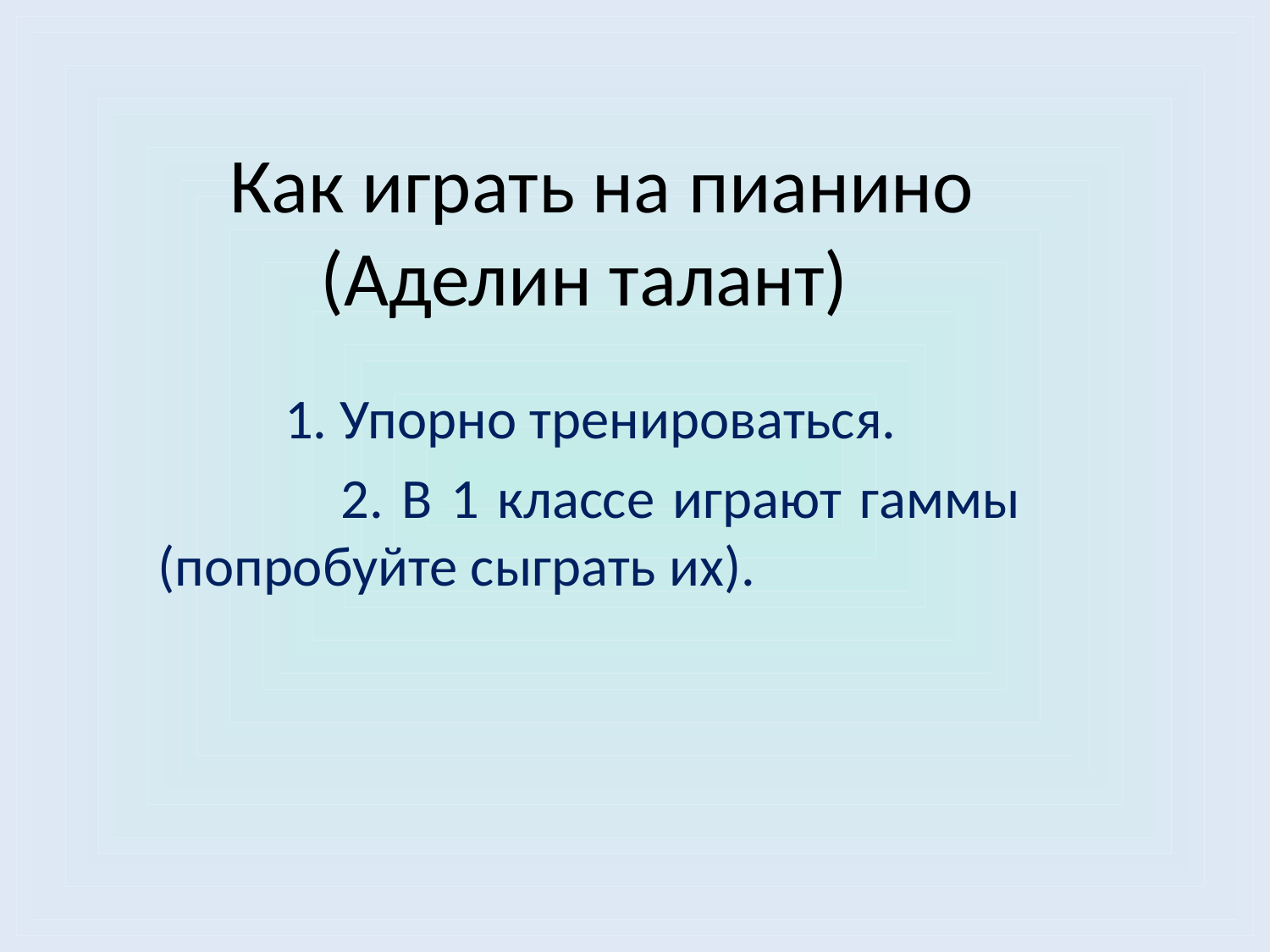

# Как играть на пианино (Аделин талант)
          1. Упорно тренироваться.
          2. В 1 классе играют гаммы (попробуйте сыграть их).